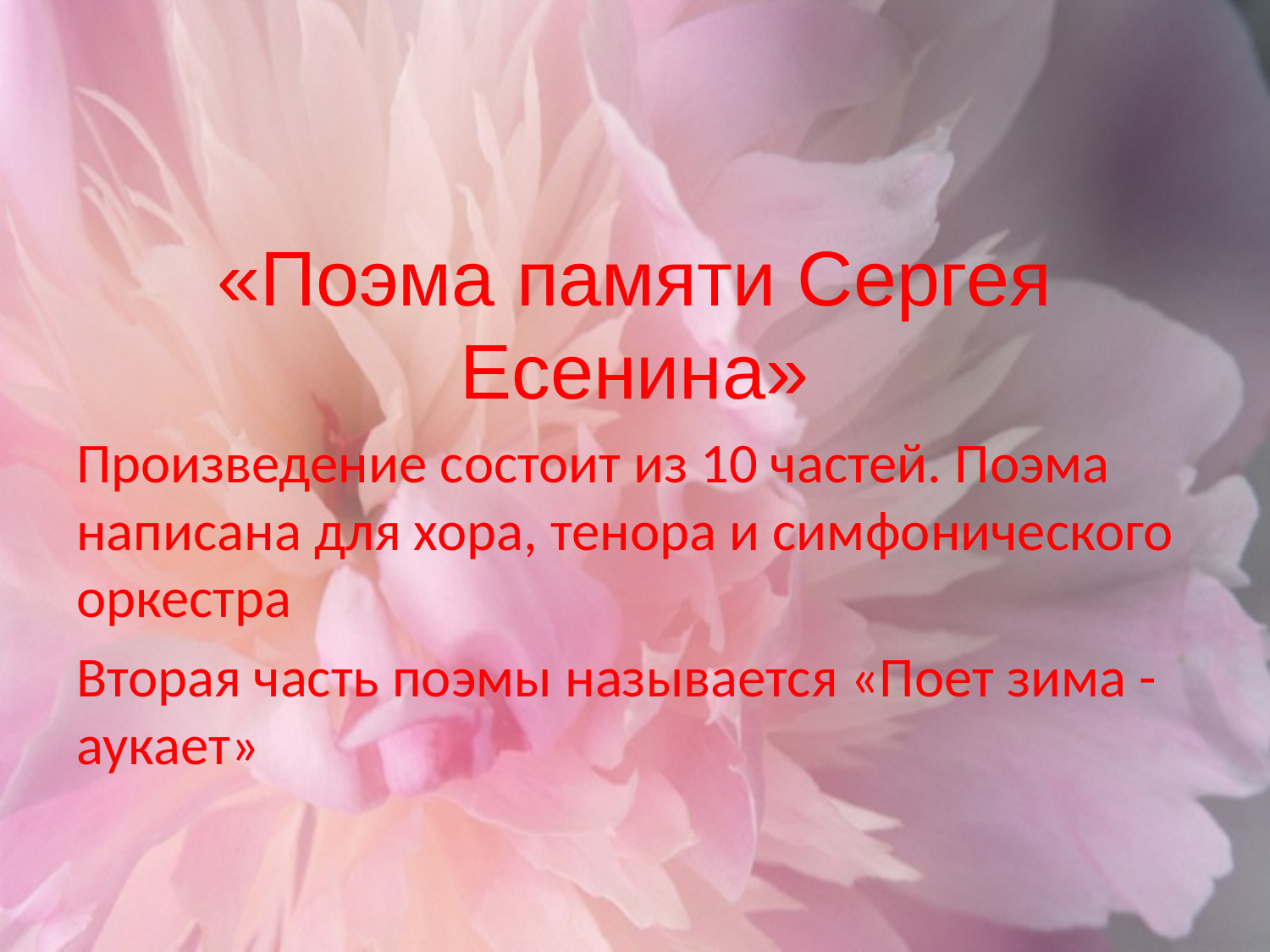

#
«Поэма памяти Сергея Есенина»
Произведение состоит из 10 частей. Поэма написана для хора, тенора и симфонического оркестра
Вторая часть поэмы называется «Поет зима - аукает»